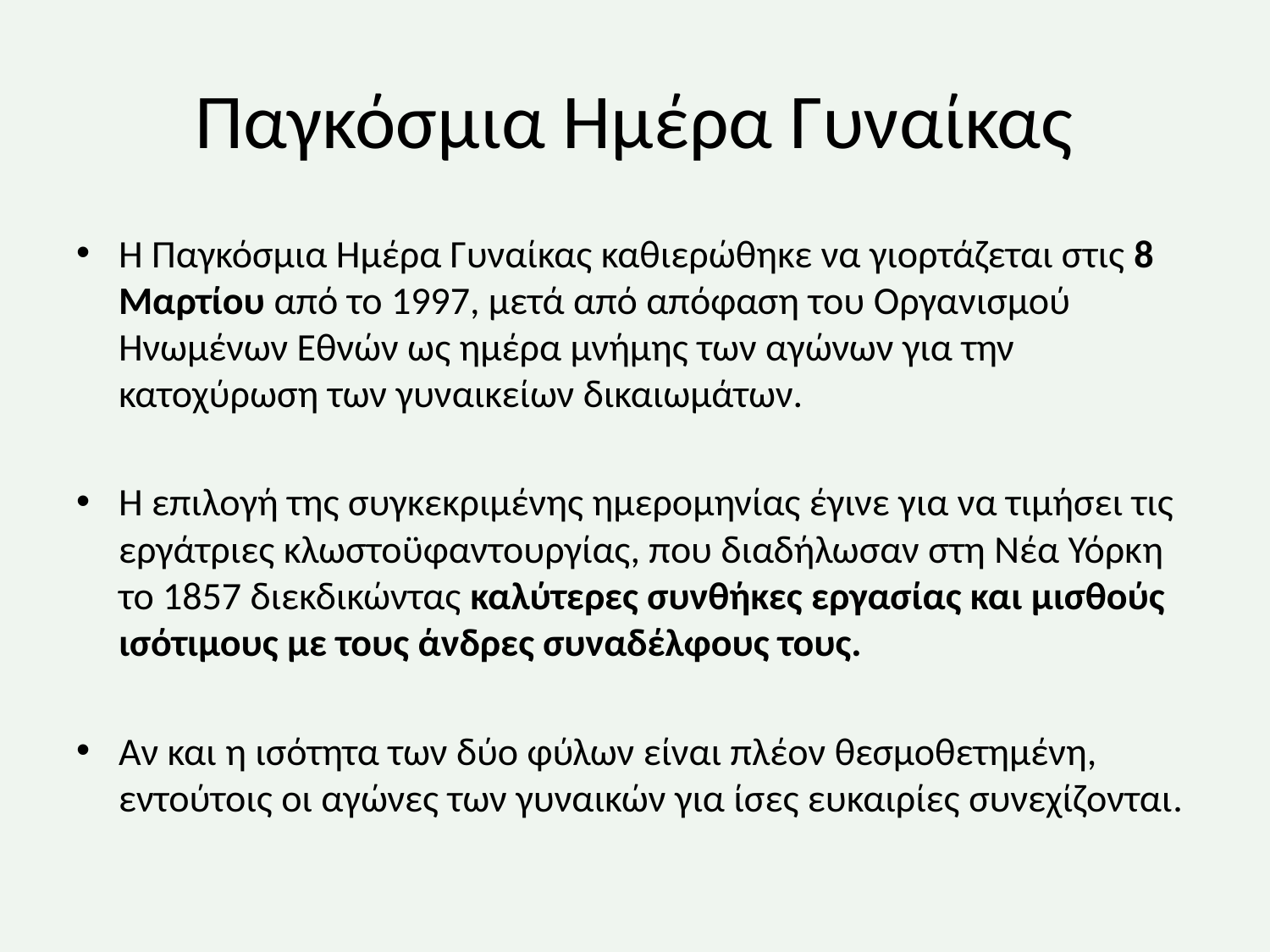

# Παγκόσμια Ημέρα Γυναίκας
Η Παγκόσμια Ημέρα Γυναίκας καθιερώθηκε να γιορτάζεται στις 8 Μαρτίου από το 1997, μετά από απόφαση του Οργανισμού Ηνωμένων Εθνών ως ημέρα μνήμης των αγώνων για την κατοχύρωση των γυναικείων δικαιωμάτων.

Η επιλογή της συγκεκριμένης ημερομηνίας έγινε για να τιμήσει τις εργάτριες κλωστοϋφαντουργίας, που διαδήλωσαν στη Νέα Υόρκη το 1857 διεκδικώντας καλύτερες συνθήκες εργασίας και μισθούς ισότιμους με τους άνδρες συναδέλφους τους.

Αν και η ισότητα των δύο φύλων είναι πλέον θεσμοθετημένη, εντούτοις οι αγώνες των γυναικών για ίσες ευκαιρίες συνεχίζονται.